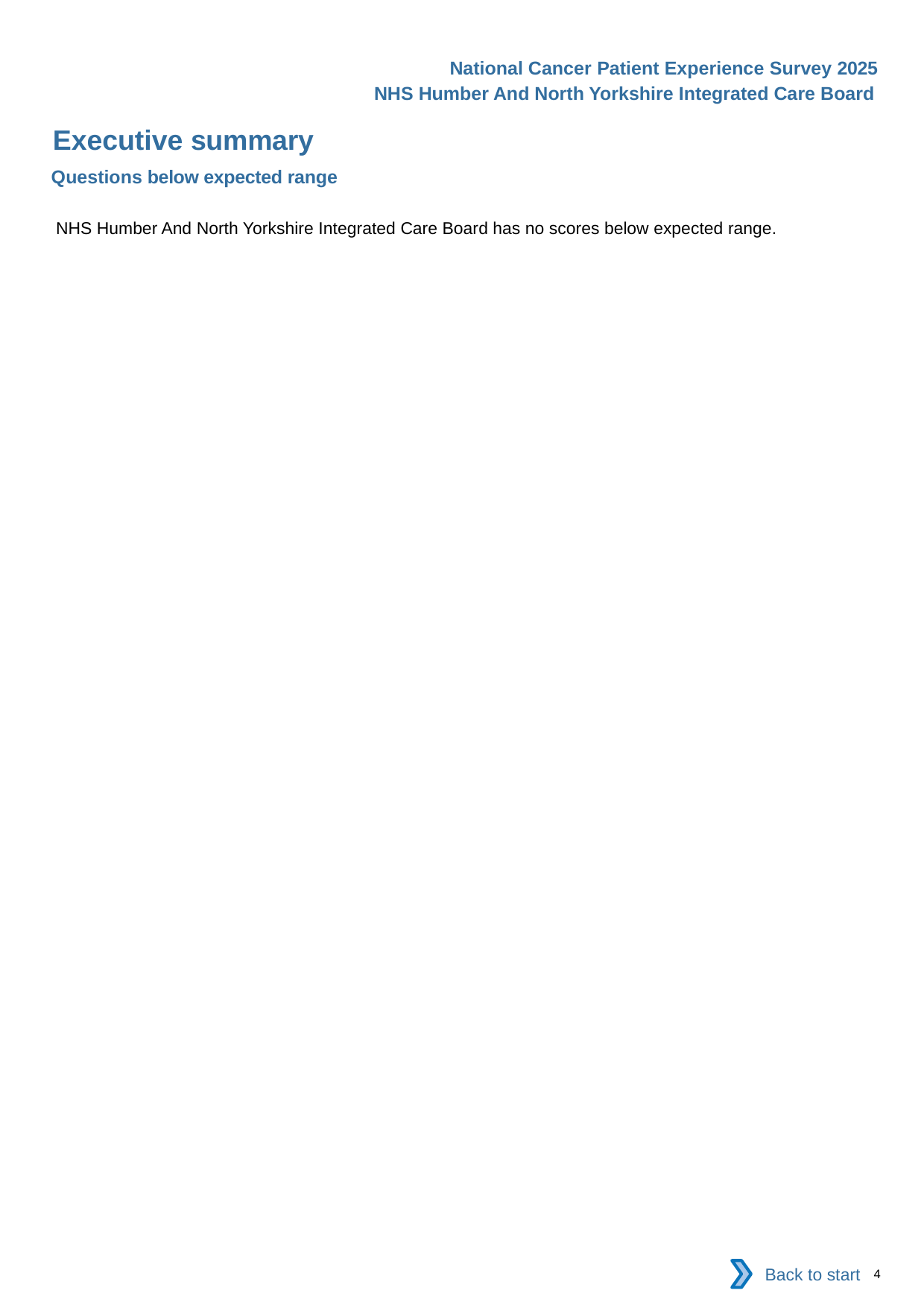

National Cancer Patient Experience Survey 2025
NHS Humber And North Yorkshire Integrated Care Board
Executive summary (2)
Questions below expected range
NHS Humber And North Yorkshire Integrated Care Board has no scores below expected range.
Back to start

4